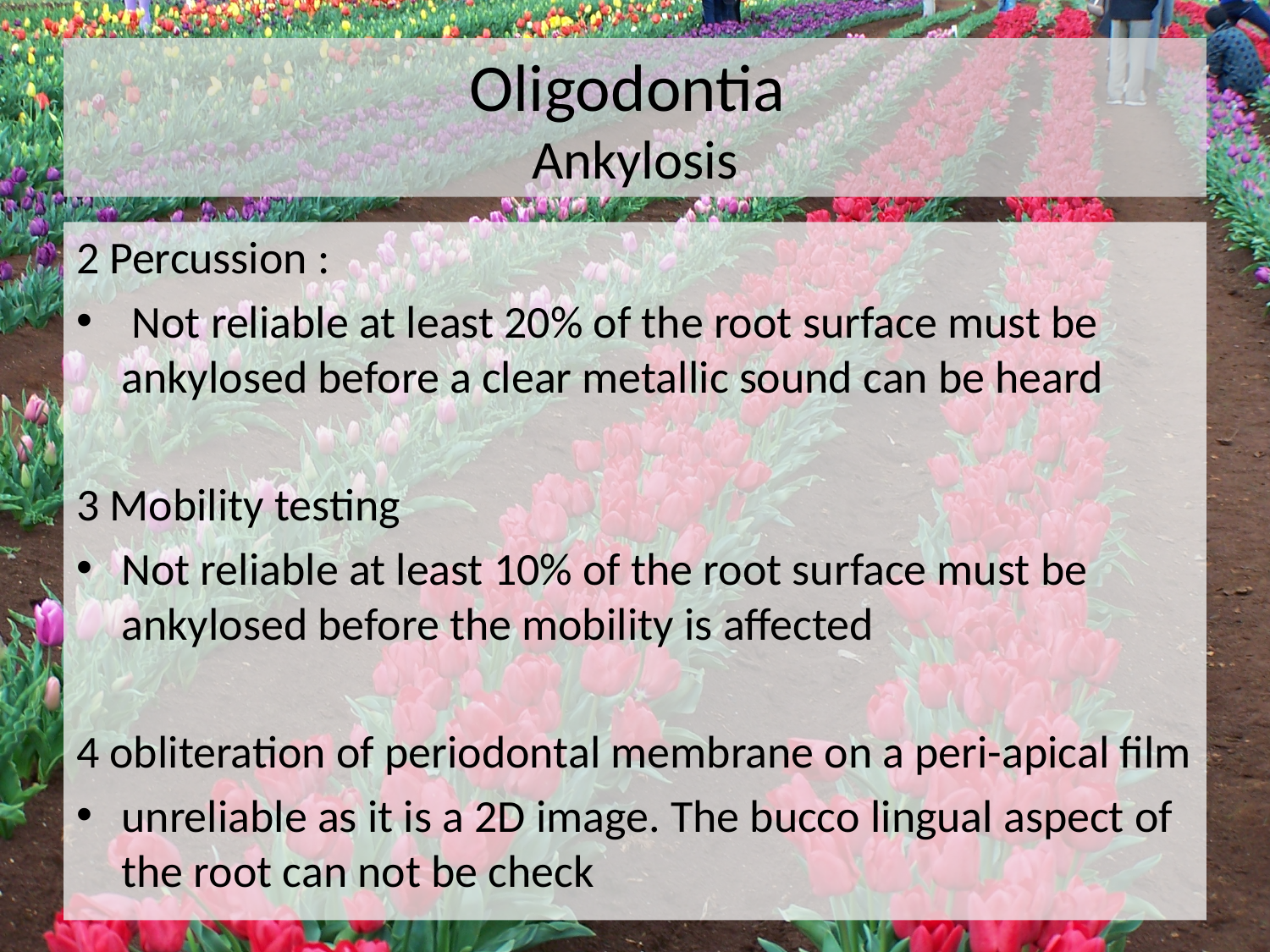

# Oligodontia Ankylosis
2 Percussion :
 Not reliable at least 20% of the root surface must be ankylosed before a clear metallic sound can be heard

3 Mobility testing
Not reliable at least 10% of the root surface must be ankylosed before the mobility is affected

4 obliteration of periodontal membrane on a peri-apical film
unreliable as it is a 2D image. The bucco lingual aspect of the root can not be check